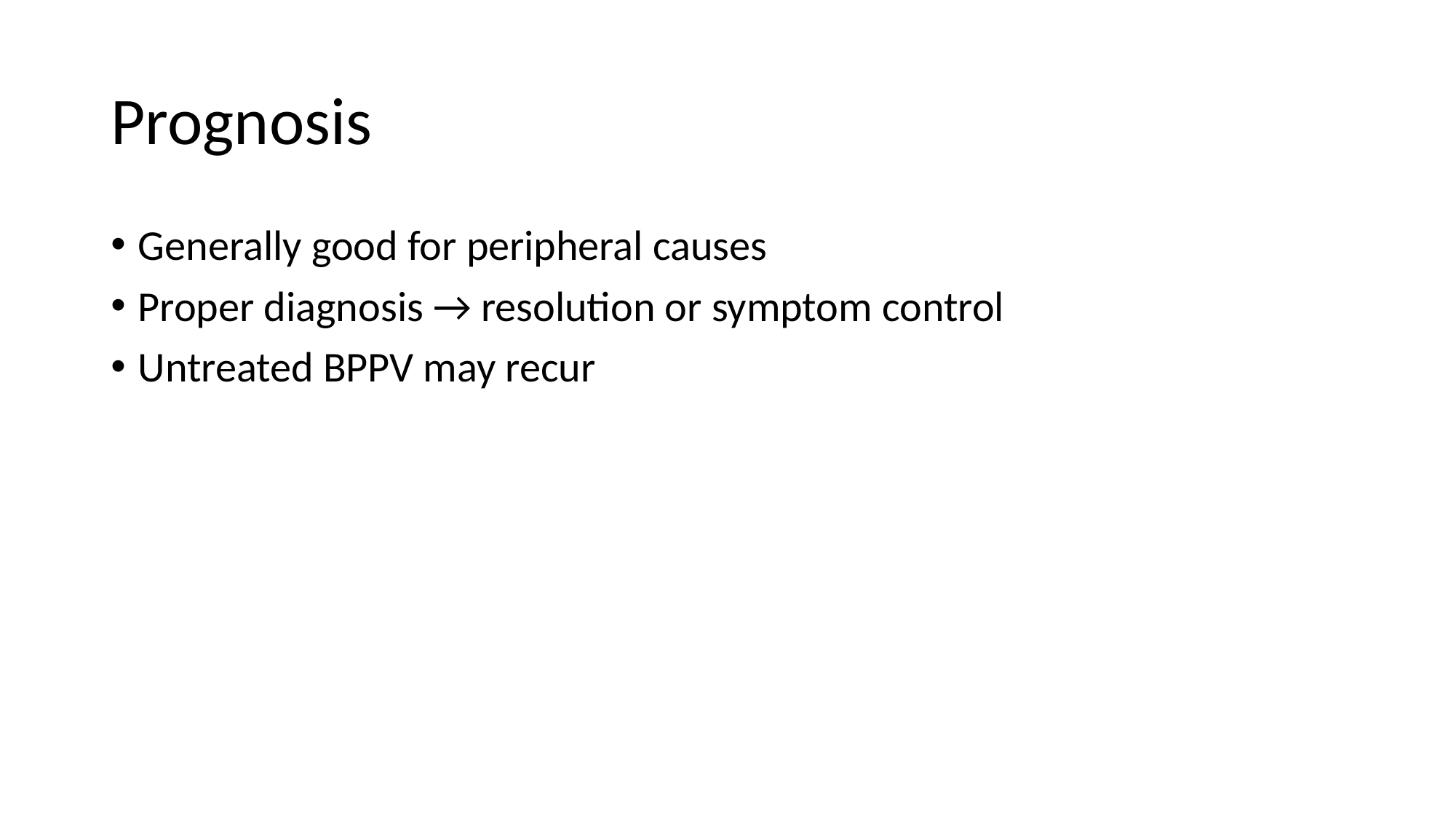

# Prognosis
Generally good for peripheral causes
Proper diagnosis → resolution or symptom control
Untreated BPPV may recur